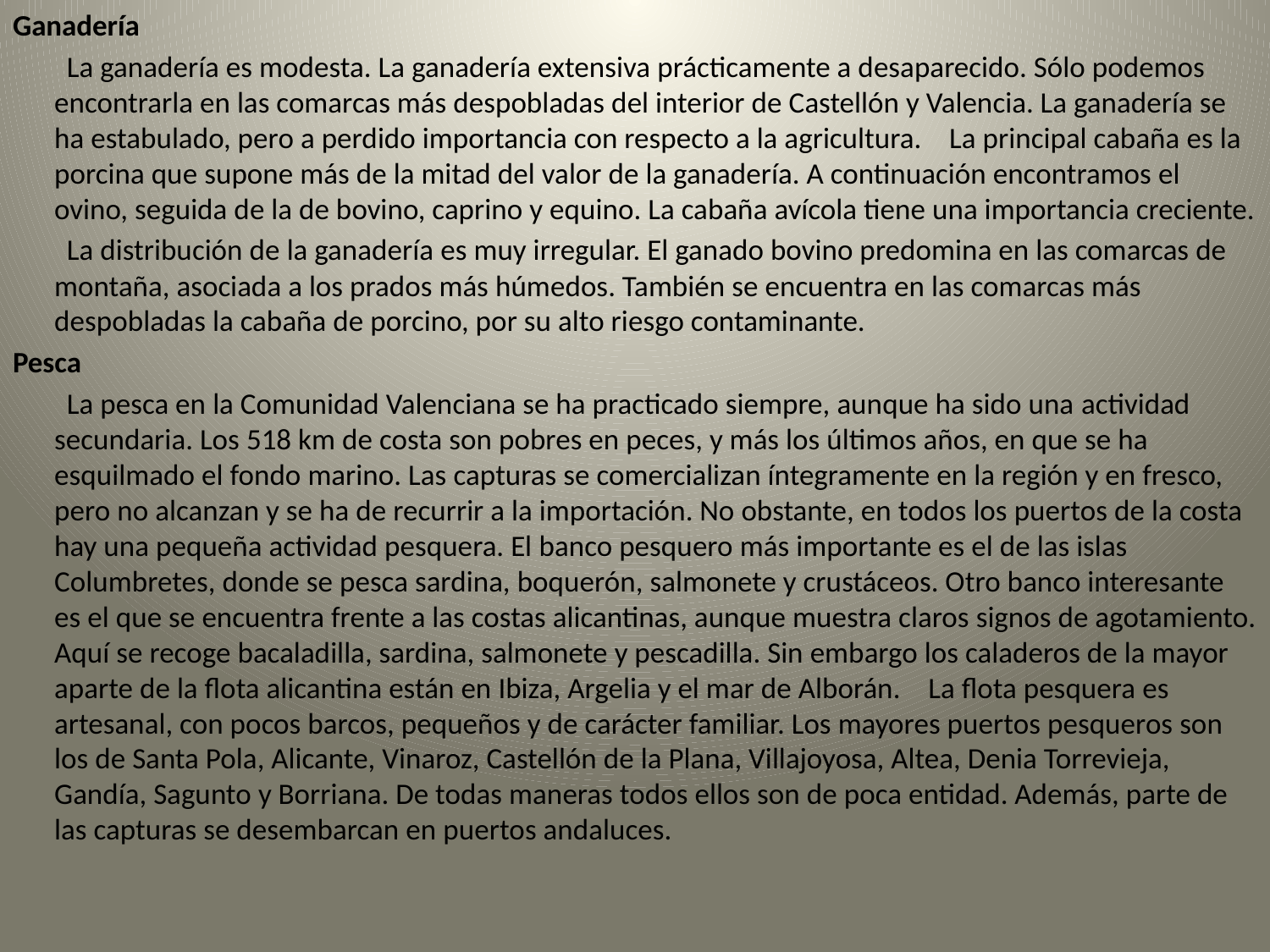

Ganadería
        La ganadería es modesta. La ganadería extensiva prácticamente a desaparecido. Sólo podemos encontrarla en las comarcas más despobladas del interior de Castellón y Valencia. La ganadería se ha estabulado, pero a perdido importancia con respecto a la agricultura.    La principal cabaña es la porcina que supone más de la mitad del valor de la ganadería. A continuación encontramos el ovino, seguida de la de bovino, caprino y equino. La cabaña avícola tiene una importancia creciente.
        La distribución de la ganadería es muy irregular. El ganado bovino predomina en las comarcas de montaña, asociada a los prados más húmedos. También se encuentra en las comarcas más despobladas la cabaña de porcino, por su alto riesgo contaminante.
Pesca
        La pesca en la Comunidad Valenciana se ha practicado siempre, aunque ha sido una actividad secundaria. Los 518 km de costa son pobres en peces, y más los últimos años, en que se ha esquilmado el fondo marino. Las capturas se comercializan íntegramente en la región y en fresco, pero no alcanzan y se ha de recurrir a la importación. No obstante, en todos los puertos de la costa hay una pequeña actividad pesquera. El banco pesquero más importante es el de las islas Columbretes, donde se pesca sardina, boquerón, salmonete y crustáceos. Otro banco interesante es el que se encuentra frente a las costas alicantinas, aunque muestra claros signos de agotamiento. Aquí se recoge bacaladilla, sardina, salmonete y pescadilla. Sin embargo los caladeros de la mayor aparte de la flota alicantina están en Ibiza, Argelia y el mar de Alborán.    La flota pesquera es artesanal, con pocos barcos, pequeños y de carácter familiar. Los mayores puertos pesqueros son los de Santa Pola, Alicante, Vinaroz, Castellón de la Plana, Villajoyosa, Altea, Denia Torrevieja, Gandía, Sagunto y Borriana. De todas maneras todos ellos son de poca entidad. Además, parte de las capturas se desembarcan en puertos andaluces.